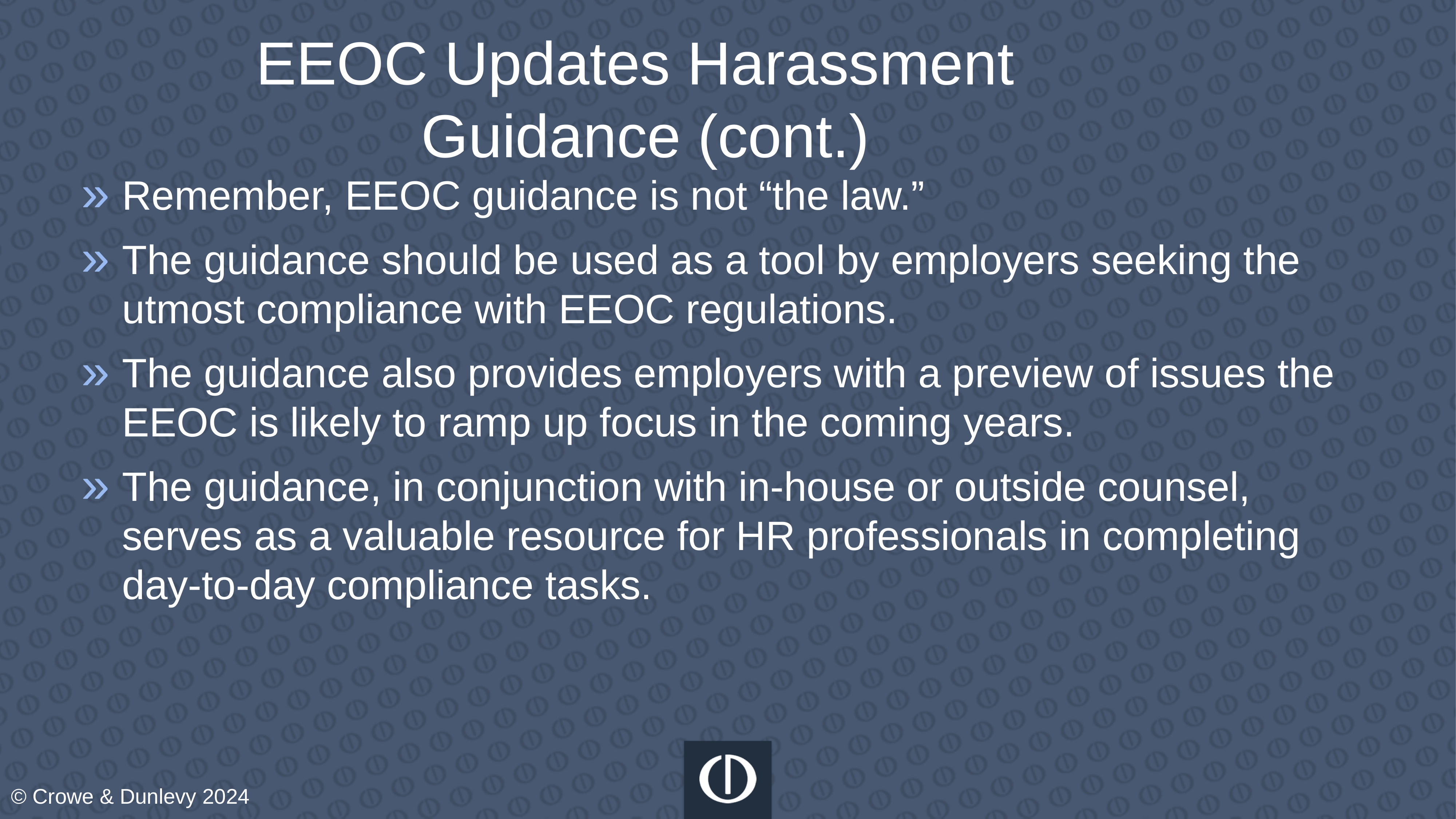

EEOC Updates Harassment Guidance (cont.)
Remember, EEOC guidance is not “the law.”
The guidance should be used as a tool by employers seeking the utmost compliance with EEOC regulations.
The guidance also provides employers with a preview of issues the EEOC is likely to ramp up focus in the coming years.
The guidance, in conjunction with in-house or outside counsel, serves as a valuable resource for HR professionals in completing day-to-day compliance tasks.
© Crowe & Dunlevy 2024